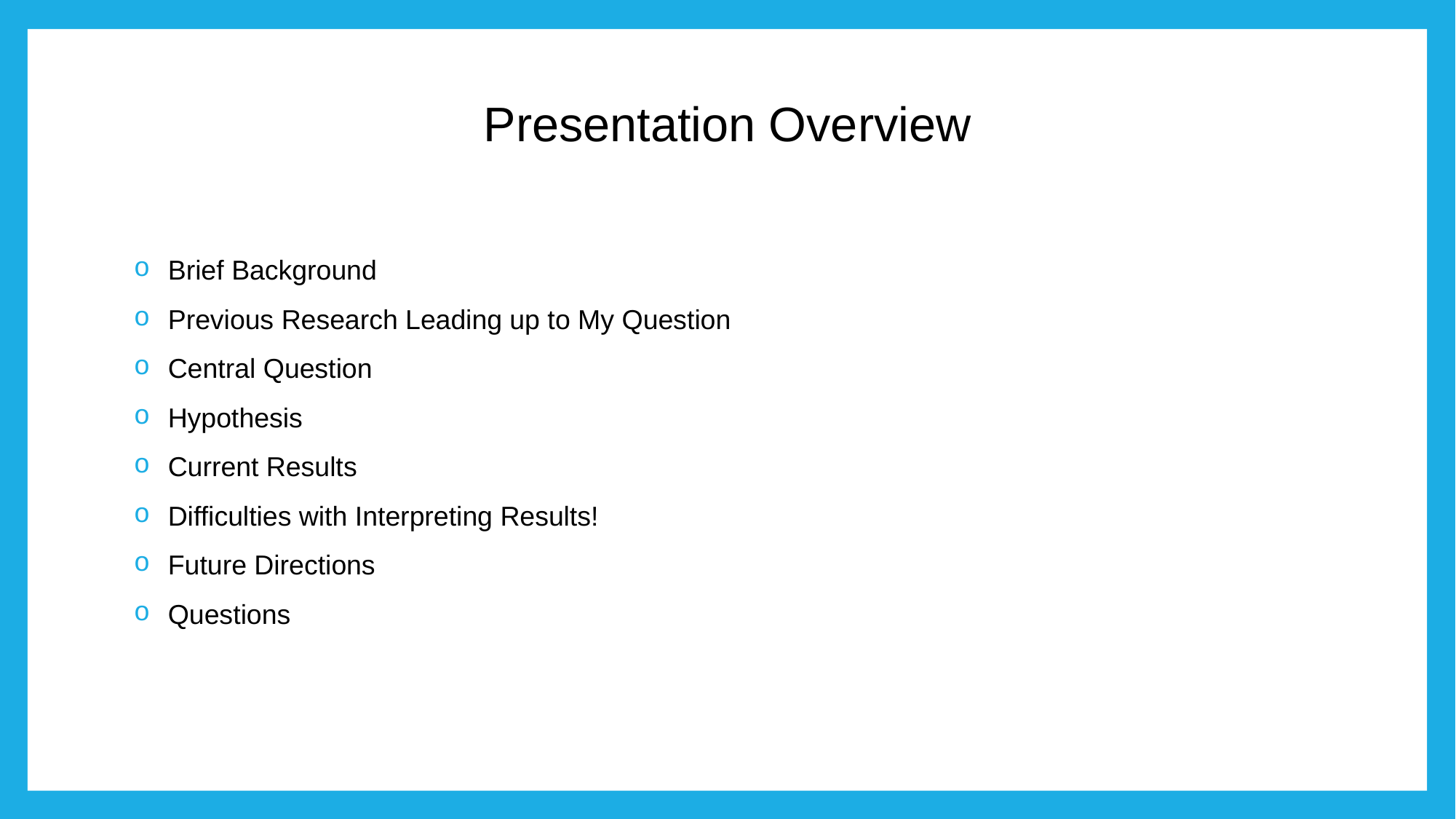

# Presentation Overview
Brief Background
Previous Research Leading up to My Question
Central Question
Hypothesis
Current Results
Difficulties with Interpreting Results!
Future Directions
Questions